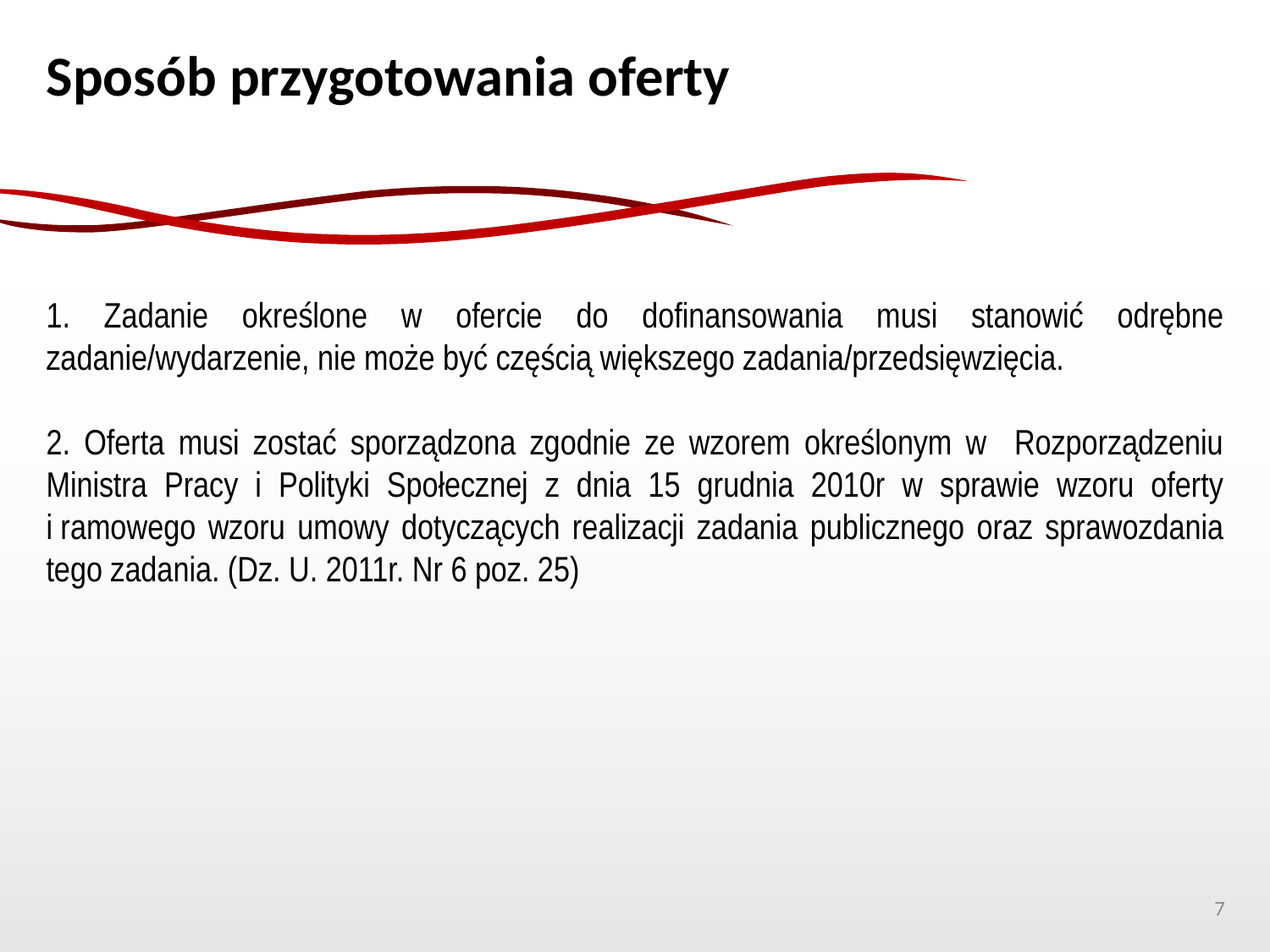

Sposób przygotowania oferty

1. Zadanie określone w ofercie do dofinansowania musi stanowić odrębne zadanie/wydarzenie, nie może być częścią większego zadania/przedsięwzięcia.

2. Oferta musi zostać sporządzona zgodnie ze wzorem określonym w  Rozporządzeniu Ministra Pracy i Polityki Społecznej z dnia 15 grudnia 2010r w sprawie wzoru oferty i ramowego wzoru umowy dotyczących realizacji zadania publicznego oraz sprawozdania tego zadania. (Dz. U. 2011r. Nr 6 poz. 25)

7